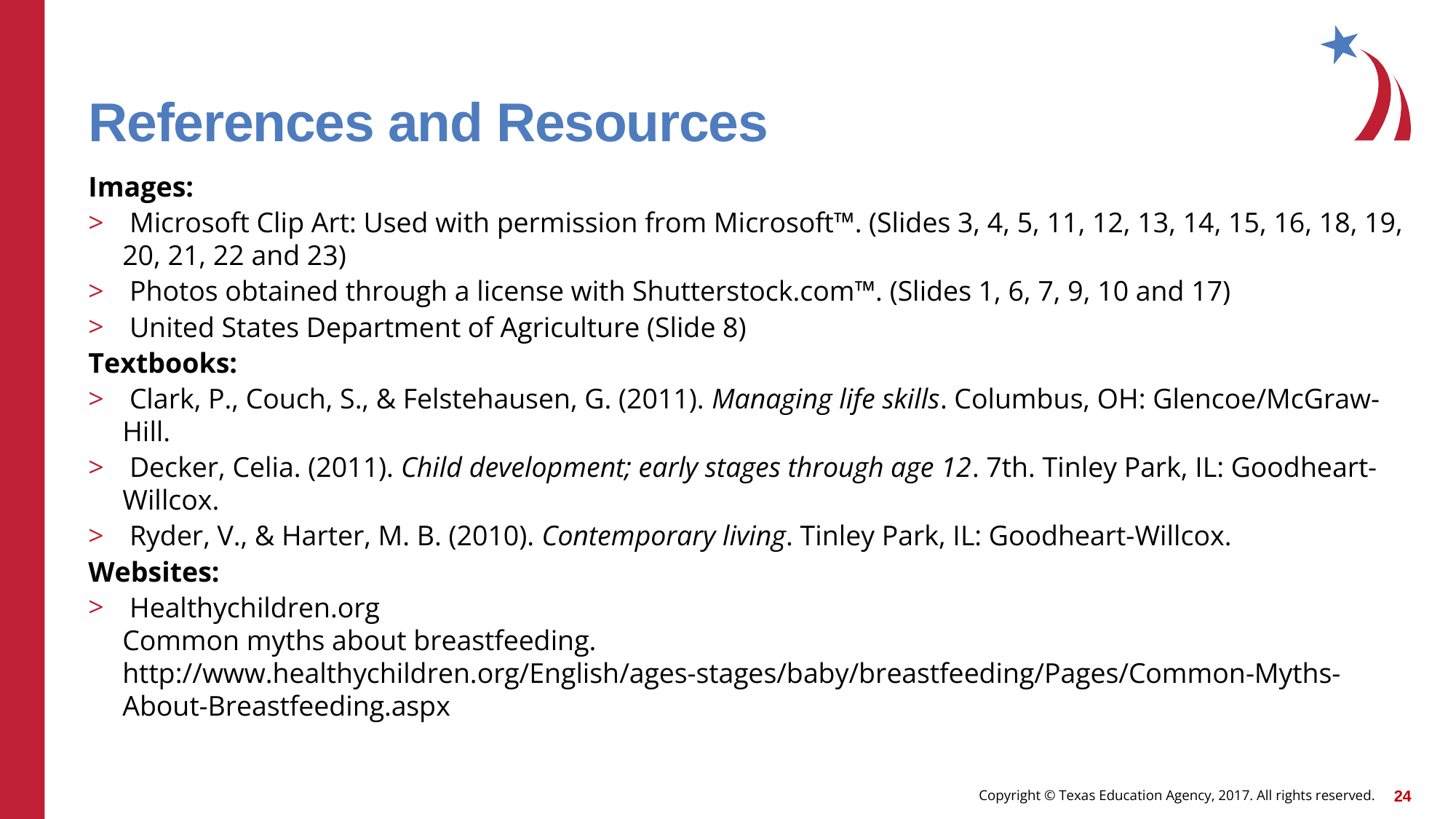

# References and Resources
Images:
 Microsoft Clip Art: Used with permission from Microsoft™. (Slides 3, 4, 5, 11, 12, 13, 14, 15, 16, 18, 19, 20, 21, 22 and 23)
 Photos obtained through a license with Shutterstock.com™. (Slides 1, 6, 7, 9, 10 and 17)
 United States Department of Agriculture (Slide 8)
Textbooks:
 Clark, P., Couch, S., & Felstehausen, G. (2011). Managing life skills. Columbus, OH: Glencoe/McGraw-Hill.
 Decker, Celia. (2011). Child development; early stages through age 12. 7th. Tinley Park, IL: Goodheart-Willcox.
 Ryder, V., & Harter, M. B. (2010). Contemporary living. Tinley Park, IL: Goodheart-Willcox.
Websites:
 Healthychildren.org
Common myths about breastfeeding.
http://www.healthychildren.org/English/ages-stages/baby/breastfeeding/Pages/Common-Myths-About-Breastfeeding.aspx